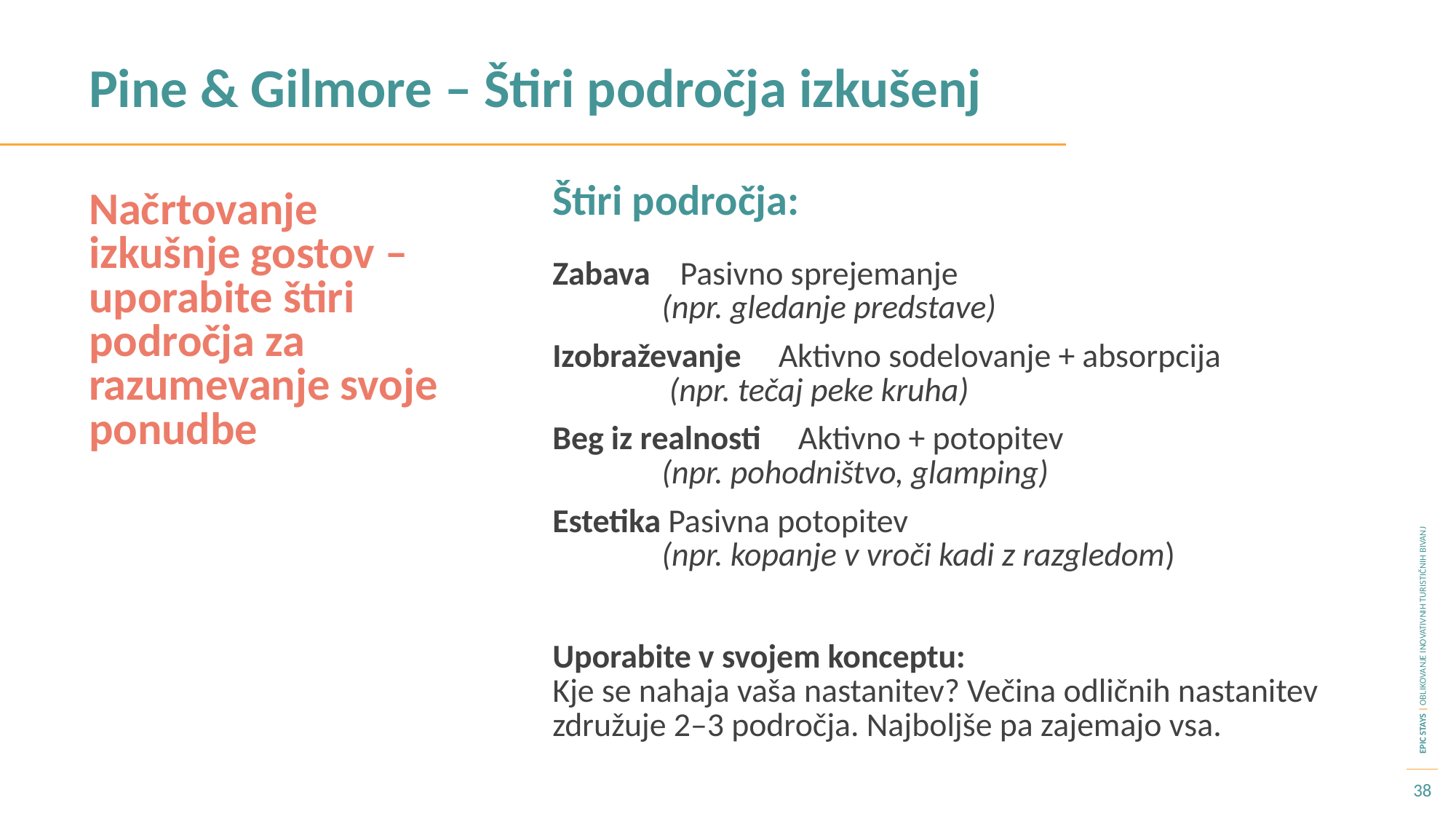

Pine & Gilmore – Štiri področja izkušenj

Načrtovanje izkušnje gostov – uporabite štiri področja za razumevanje svoje ponudbe

Štiri področja:

Zabava    Pasivno sprejemanje
	(npr. gledanje predstave)

Izobraževanje     Aktivno sodelovanje + absorpcija
	 (npr. tečaj peke kruha)

Beg iz realnosti     Aktivno + potopitev
	(npr. pohodništvo, glamping)

Estetika Pasivna potopitev
	(npr. kopanje v vroči kadi z razgledom)

Uporabite v svojem konceptu:
Kje se nahaja vaša nastanitev? Večina odličnih nastanitev združuje 2–3 področja. Najboljše pa zajemajo vsa.
38